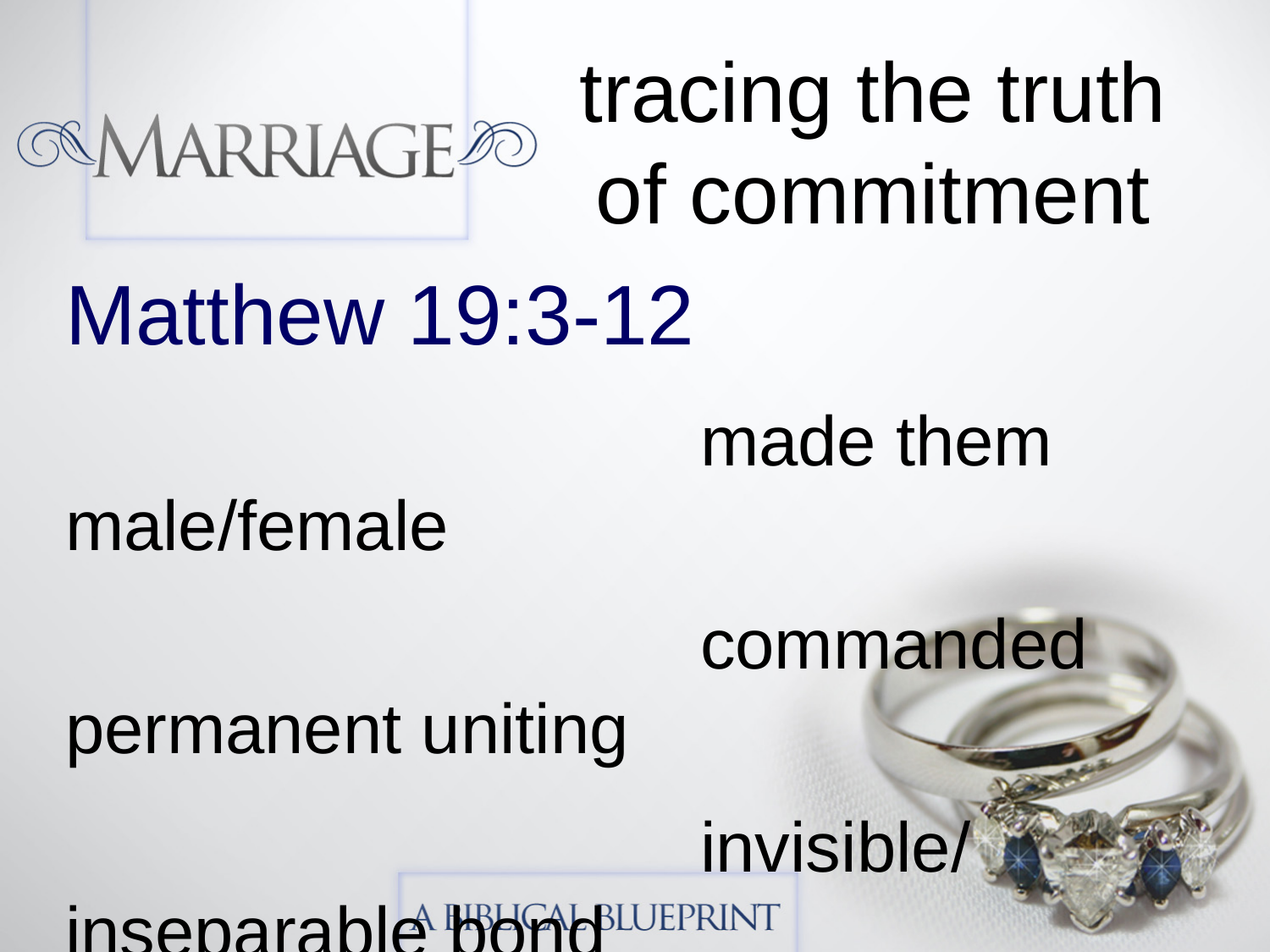

tracing the truth of commitment
Matthew 19:3-12

					made them male/female

					commanded permanent uniting

					invisible/inseparable bond

					marriage is a work of God